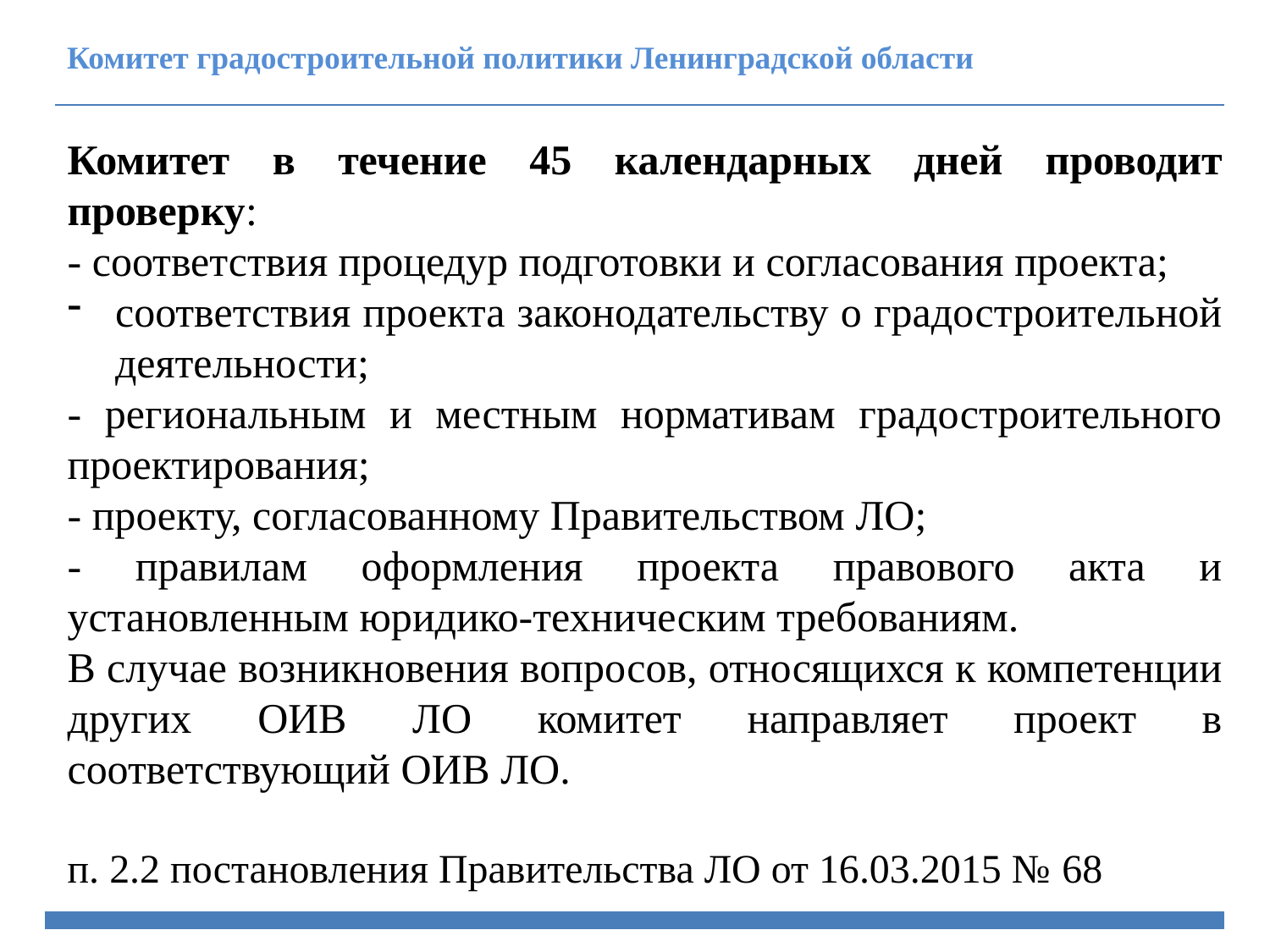

Комитет градостроительной политики Ленинградской области
Комитет в течение 45 календарных дней проводит проверку:
- соответствия процедур подготовки и согласования проекта;
соответствия проекта законодательству о градостроительной деятельности;
- региональным и местным нормативам градостроительного проектирования;
- проекту, согласованному Правительством ЛО;
- правилам оформления проекта правового акта и установленным юридико-техническим требованиям.
В случае возникновения вопросов, относящихся к компетенции других ОИВ ЛО комитет направляет проект в соответствующий ОИВ ЛО.
п. 2.2 постановления Правительства ЛО от 16.03.2015 № 68